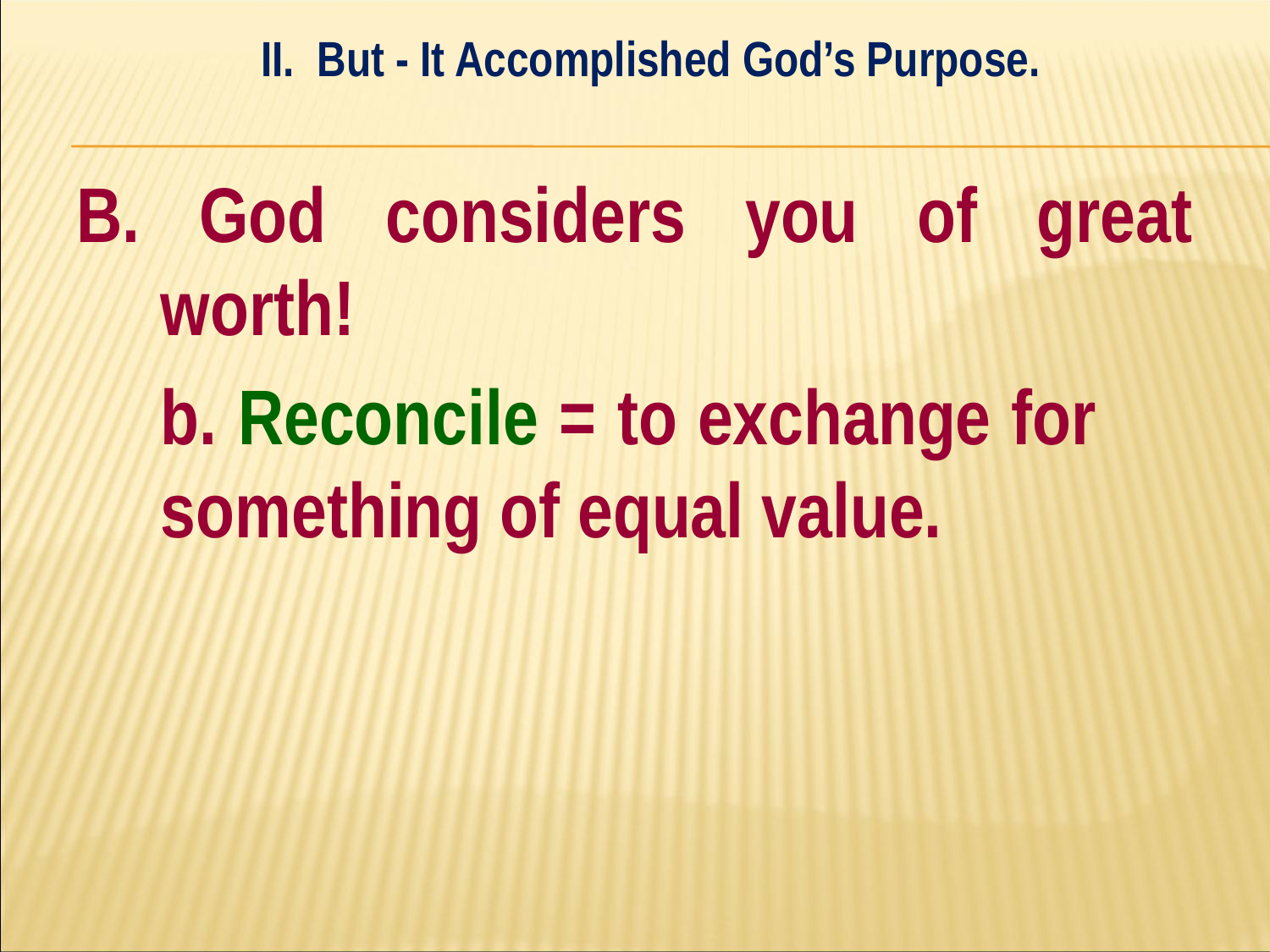

II.  But - It Accomplished God’s Purpose.
#
B. God considers you of great worth!
	b. Reconcile = to exchange for 	something of equal value.